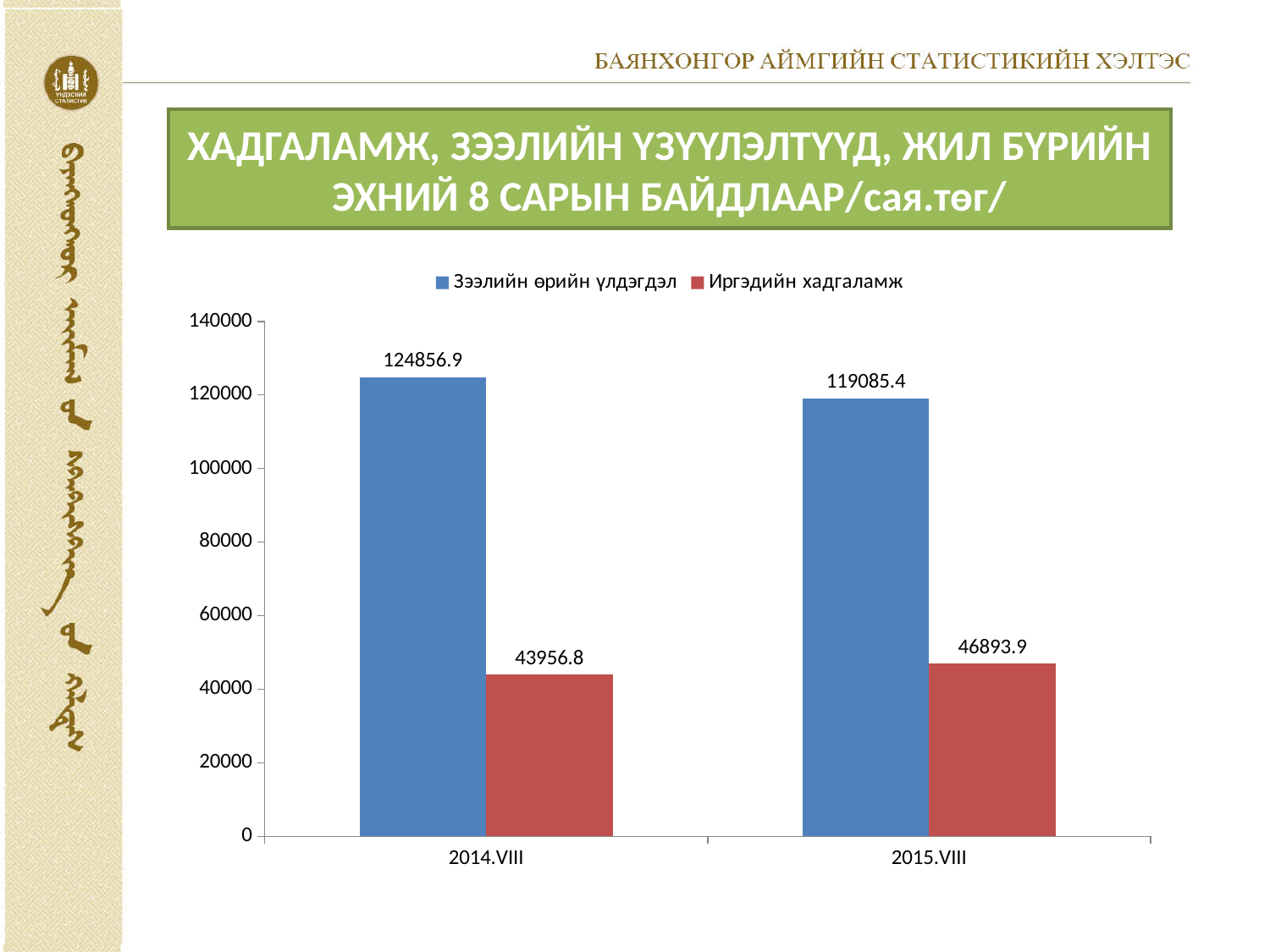

# ХАДГАЛАМЖ, ЗЭЭЛИЙН ҮЗҮҮЛЭЛТҮҮД, ЖИЛ БҮРИЙН ЭХНИЙ 8 САРЫН БАЙДЛААР/сая.төг/

### Chart

| Category | Зээлийн өрийн үлдэгдэл | Иргэдийн хадгаламж |
|---|---|---|
| 2014.VIII | 124856.9 | 43956.8 |
| 2015.VIII | 119085.4 | 46893.9 |